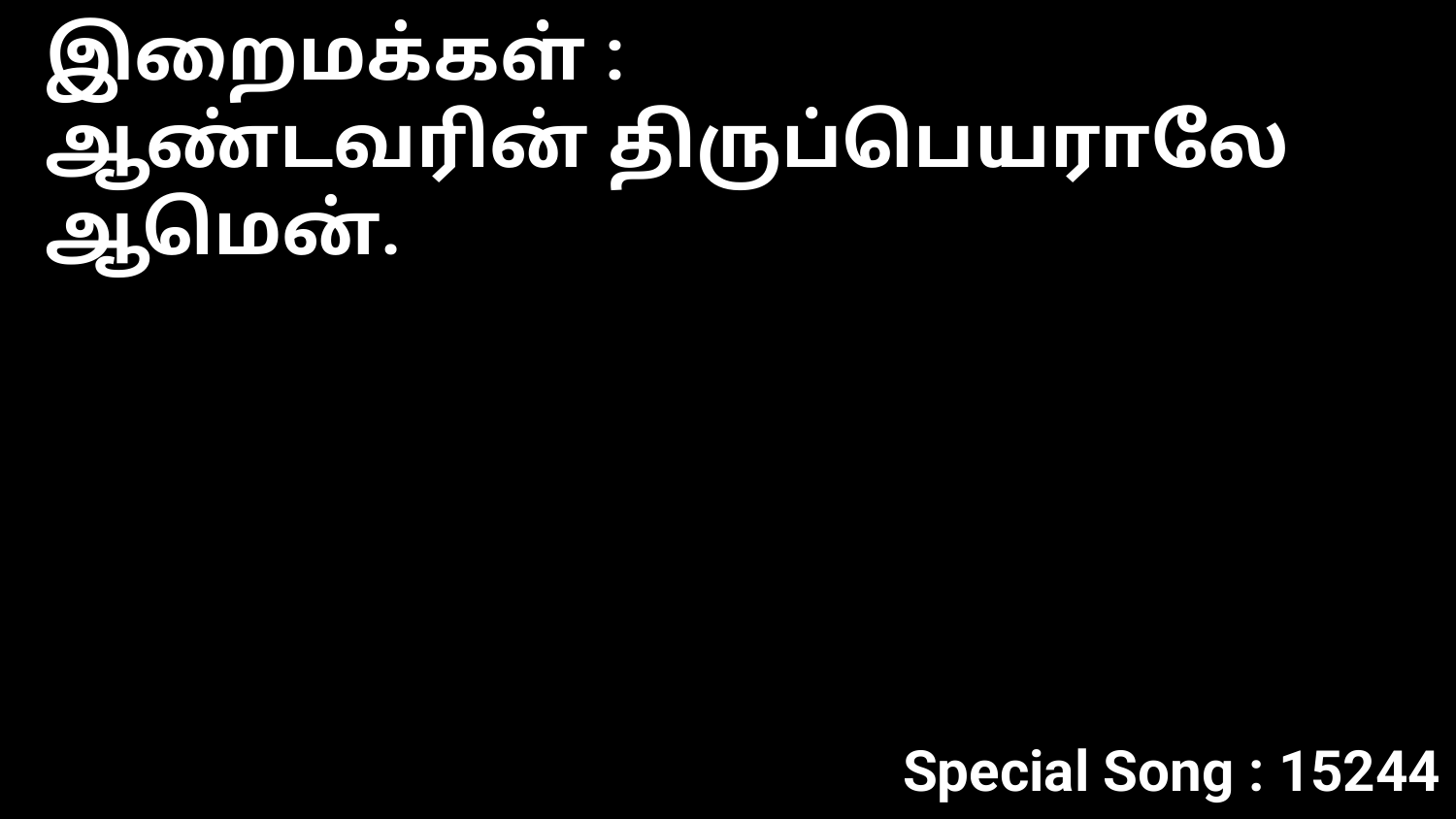

இறைமக்கள் :
ஆண்டவரின் திருப்பெயராலே ஆமென்.

Special Song : 15244